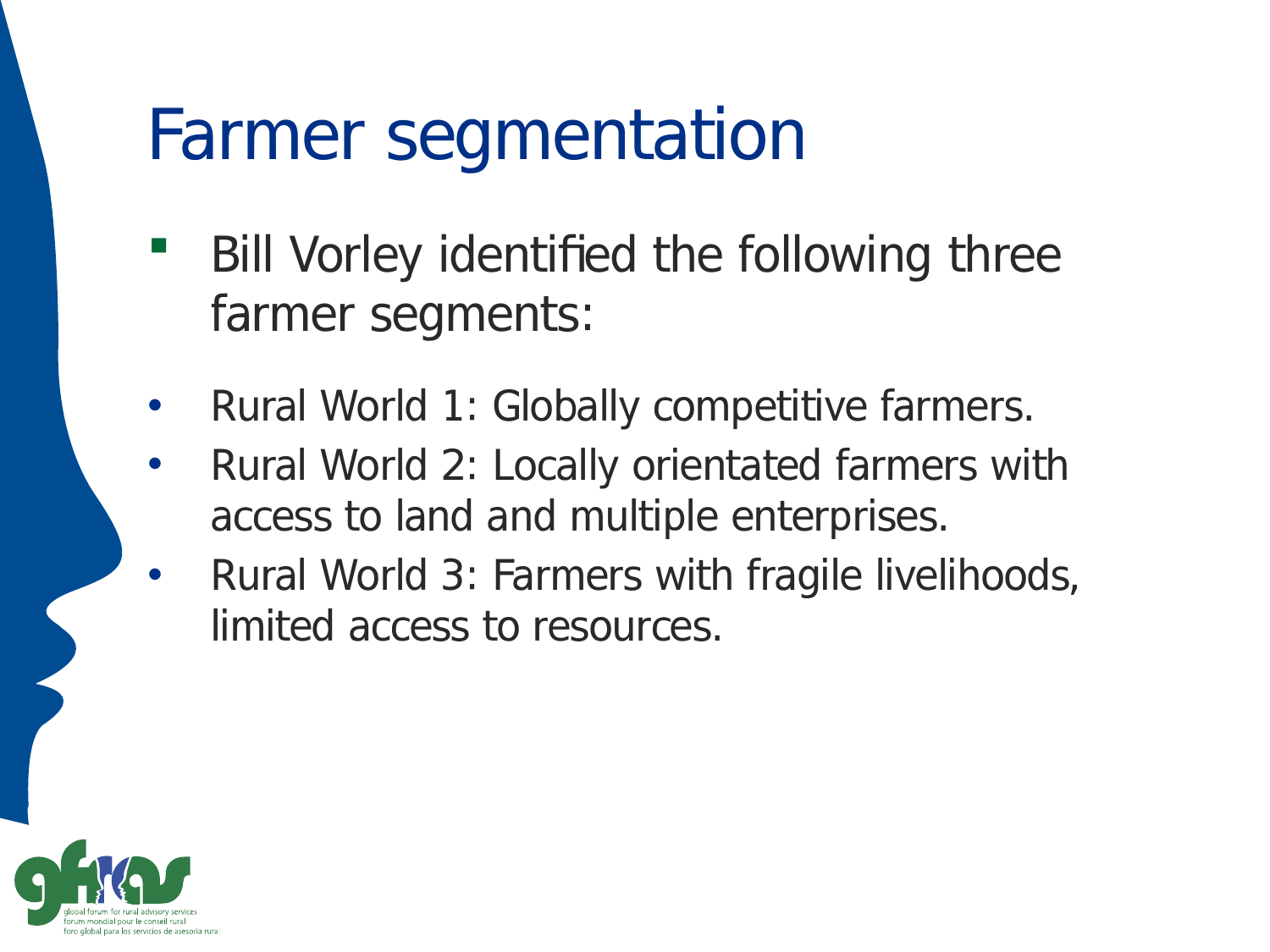

# Farmer segmentation
Bill Vorley identified the following three farmer segments:

Rural World 1: Globally competitive farmers.
Rural World 2: Locally orientated farmers with access to land and multiple enterprises.
Rural World 3: Farmers with fragile livelihoods, limited access to resources.